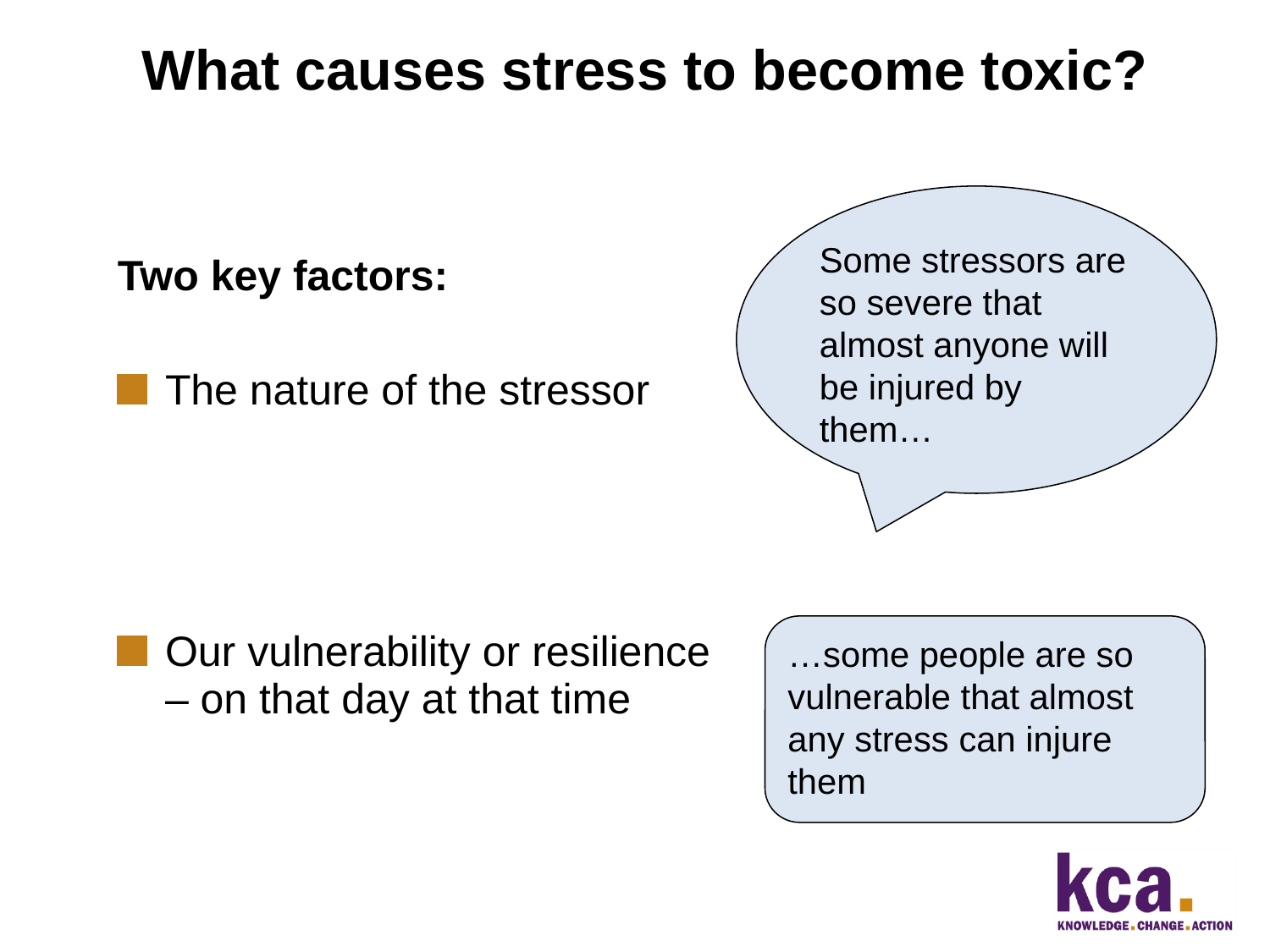

What causes stress to become toxic?
Some stressors are so severe that almost anyone will be injured by them…

Two key factors:

The nature of the stressor

Our vulnerability or resilience – on that day at that time
…some people are so vulnerable that almost any stress can injure them